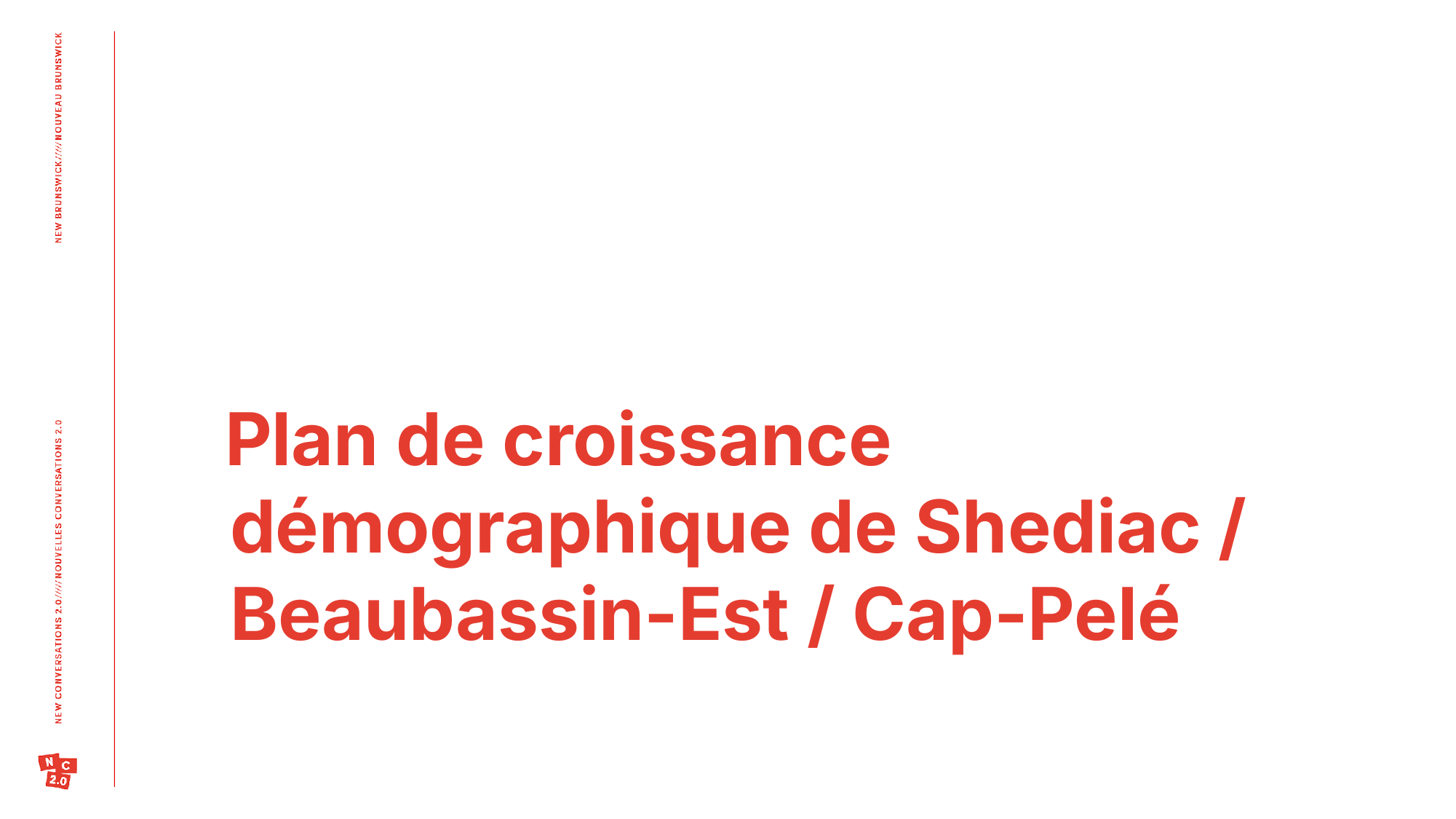

Plan de croissance démographique de Shediac / Beaubassin-Est / Cap-Pelé